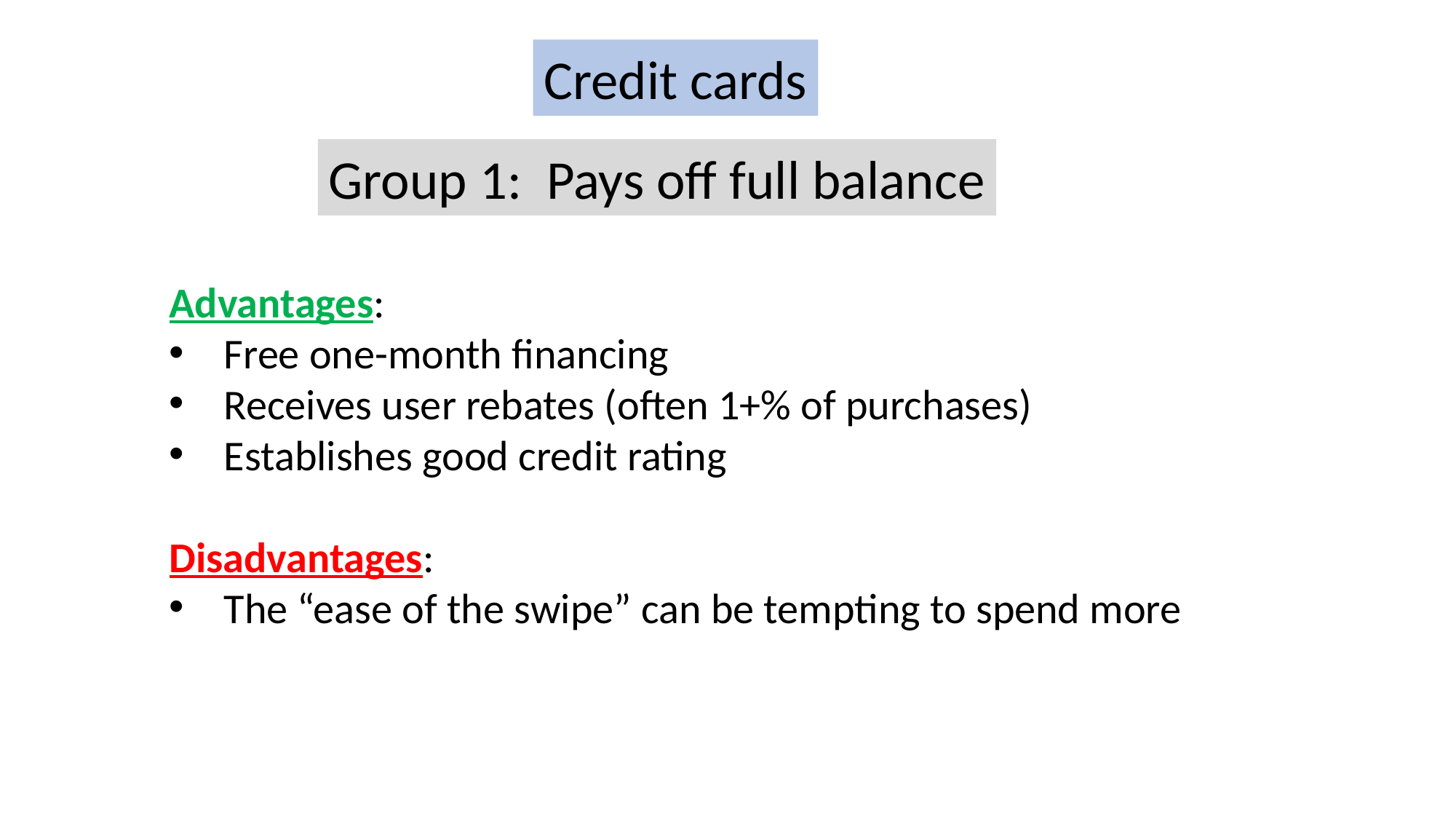

Credit cards
Group 1:  Pays off full balance
Advantages:
Free one-month financing
Receives user rebates (often 1+% of purchases)
Establishes good credit rating

Disadvantages:
The “ease of the swipe” can be tempting to spend more